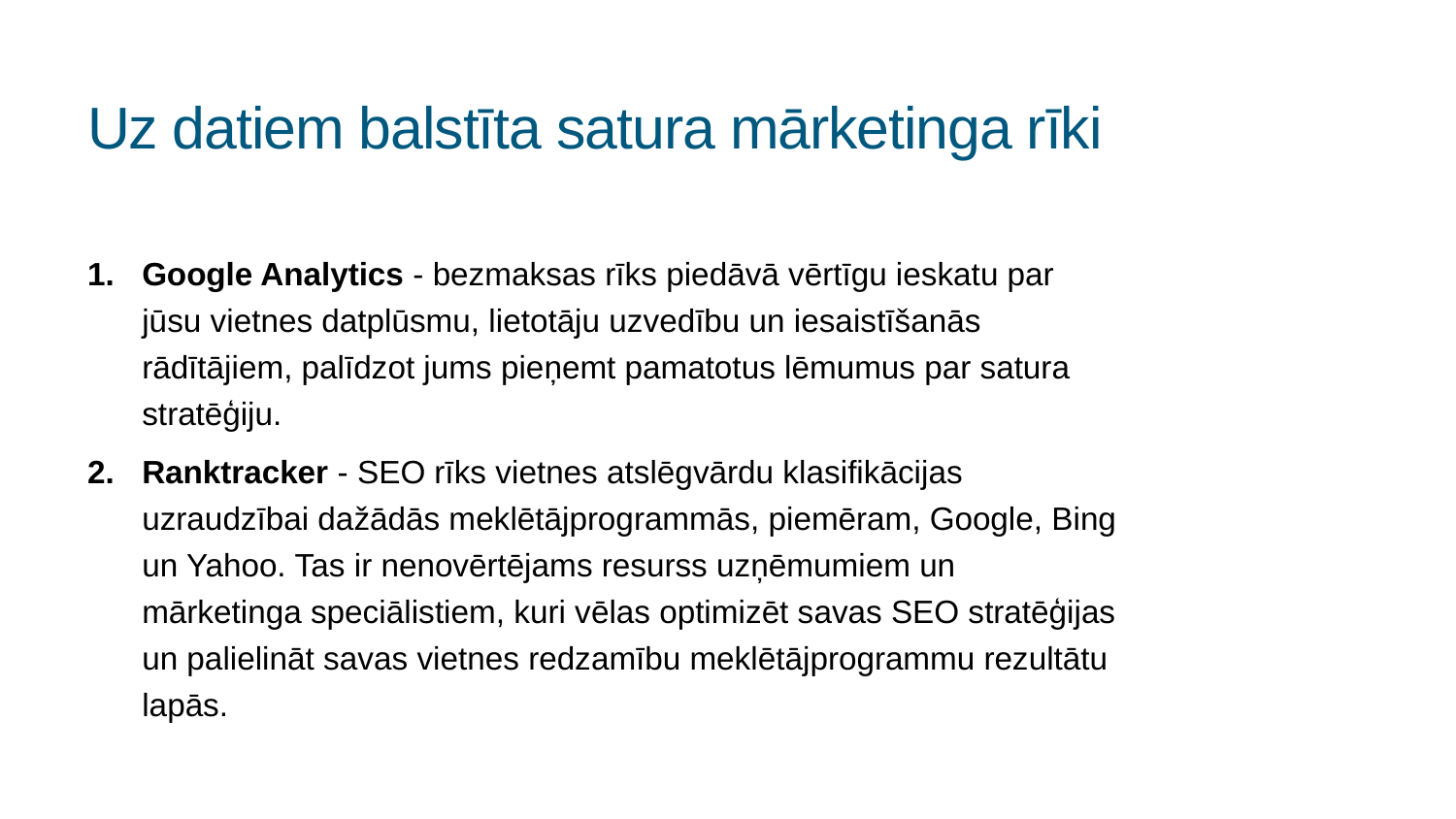

# Uz datiem balstīta satura mārketinga rīki
Google Analytics - bezmaksas rīks piedāvā vērtīgu ieskatu par jūsu vietnes datplūsmu, lietotāju uzvedību un iesaistīšanās rādītājiem, palīdzot jums pieņemt pamatotus lēmumus par satura stratēģiju.
Ranktracker - SEO rīks vietnes atslēgvārdu klasifikācijas uzraudzībai dažādās meklētājprogrammās, piemēram, Google, Bing un Yahoo. Tas ir nenovērtējams resurss uzņēmumiem un mārketinga speciālistiem, kuri vēlas optimizēt savas SEO stratēģijas un palielināt savas vietnes redzamību meklētājprogrammu rezultātu lapās.